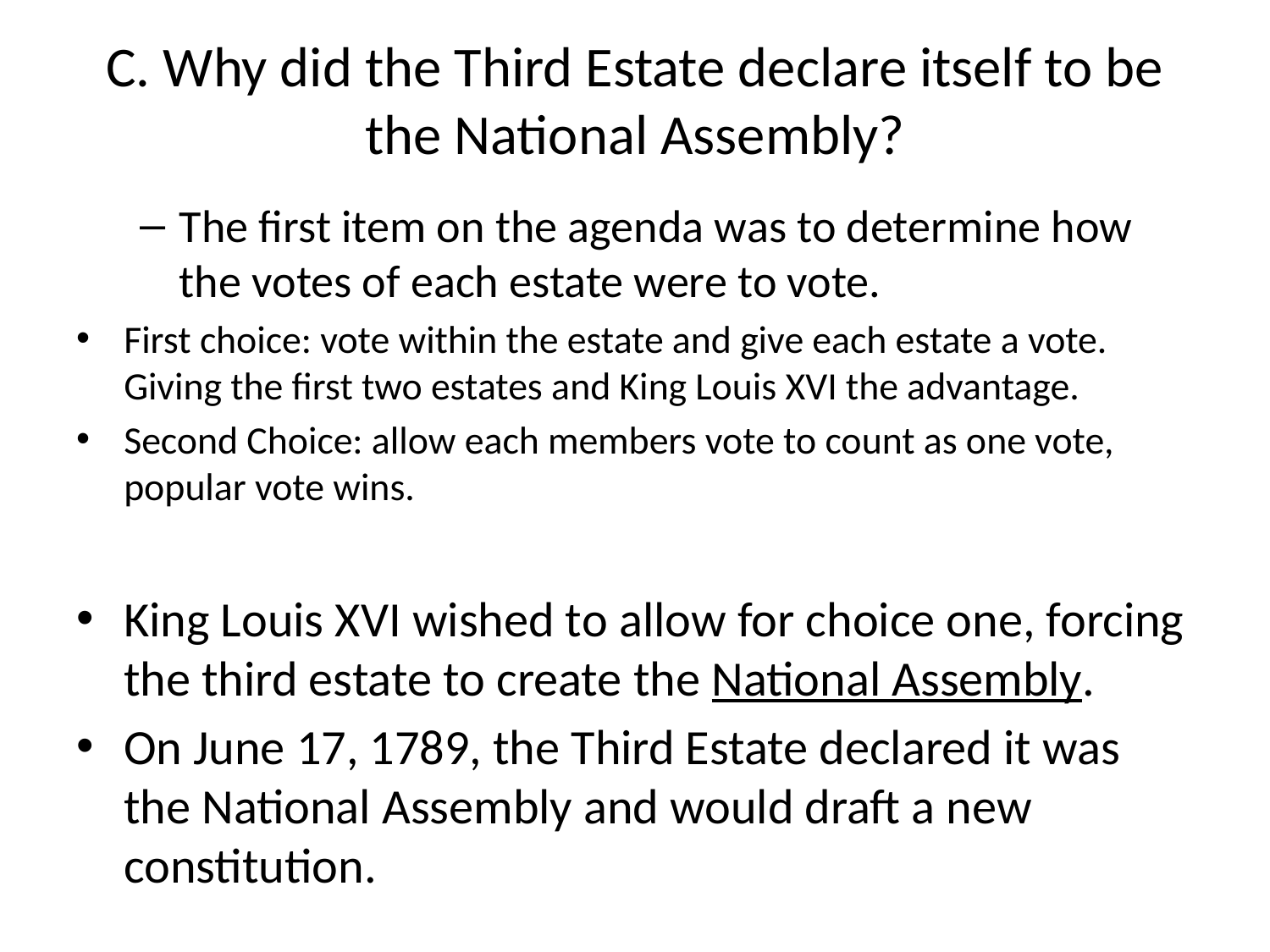

# C. Why did the Third Estate declare itself to be the National Assembly?
The first item on the agenda was to determine how the votes of each estate were to vote.
First choice: vote within the estate and give each estate a vote. Giving the first two estates and King Louis XVI the advantage.
Second Choice: allow each members vote to count as one vote, popular vote wins.

King Louis XVI wished to allow for choice one, forcing the third estate to create the National Assembly.
On June 17, 1789, the Third Estate declared it was the National Assembly and would draft a new constitution.